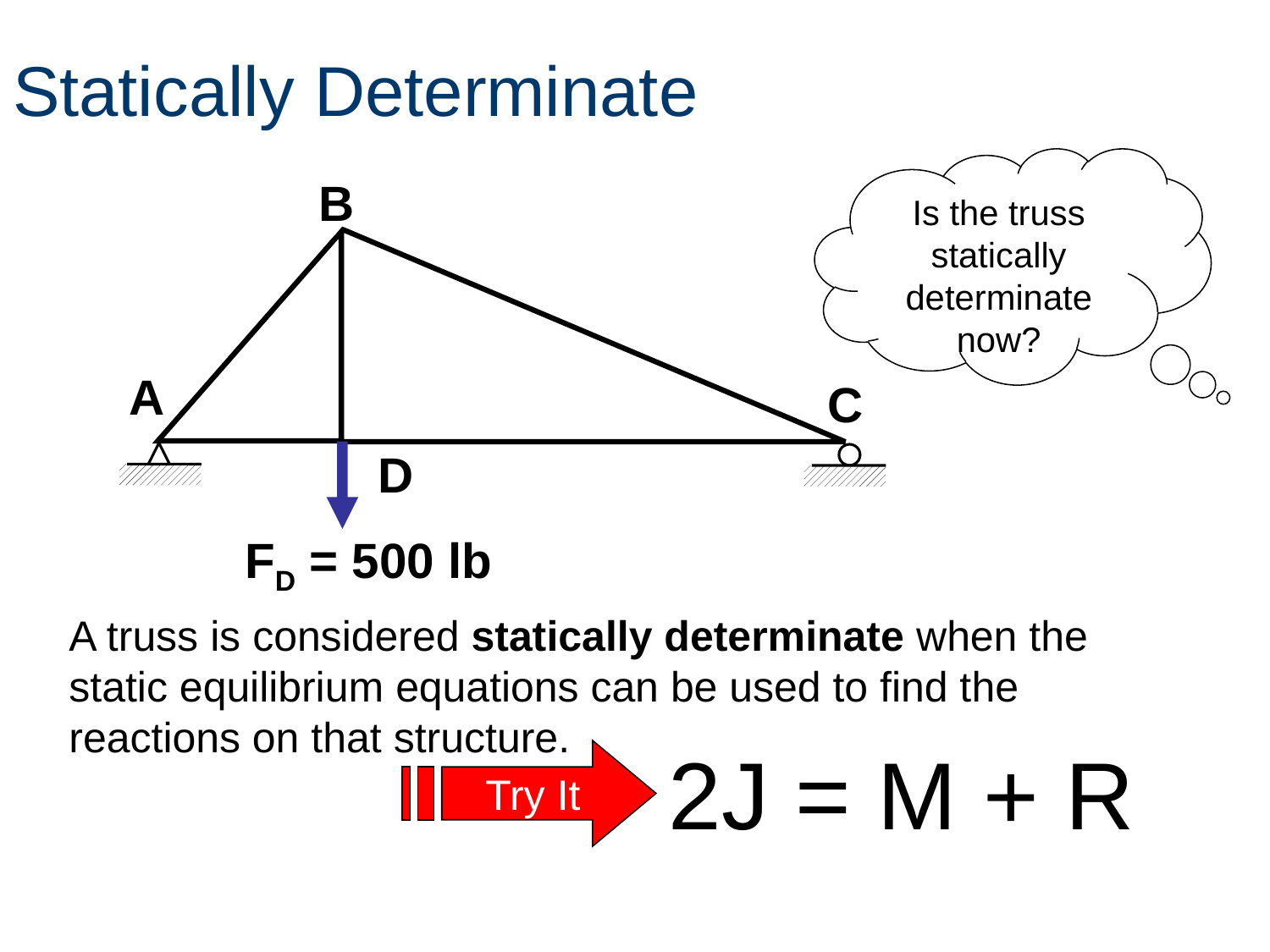

# Statically Determinate
Is the truss statically determinate now?
B

A
C
D

FD = 500 lb
A truss is considered statically determinate when the static equilibrium equations can be used to find the reactions on that structure.
2J = M + R
Try It